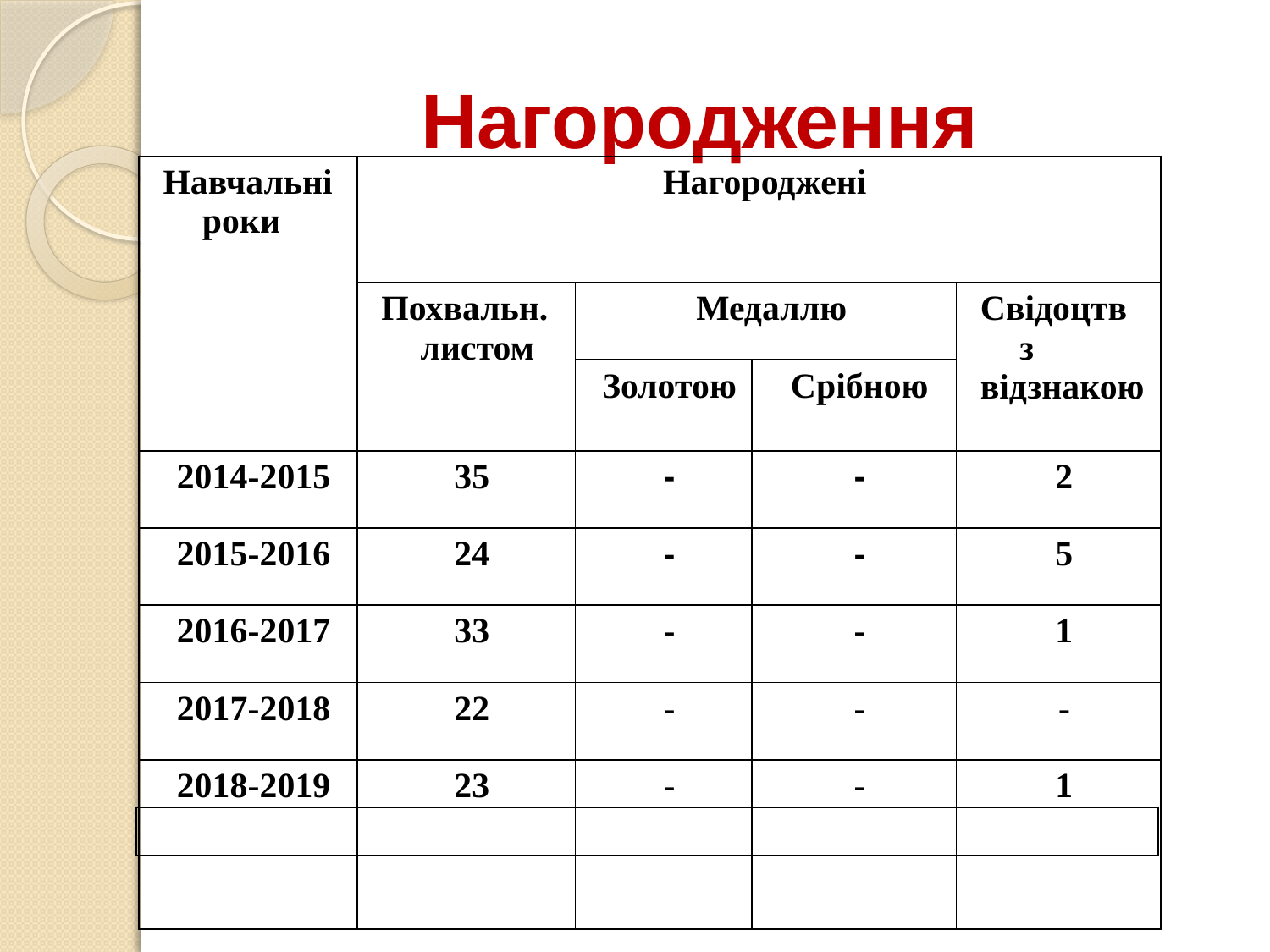

# Нагородження
| Навчальні роки | Нагороджені |  |  |  |
| --- | --- | --- | --- | --- |
|  | Похвальн. листом | Медаллю |  | Свідоцтв з відзнакою |
|  |  | Золотою | Срібною |  |
| 2014-2015 | 35 | - | - | 2 |
| 2015-2016 | 24 | - | - | 5 |
| 2016-2017 | 33 | - | - | 1 |
| 2017-2018 | 22 | - | - | - |
| 2018-2019 | 23 | - | - | 1 |
|  |
| --- |